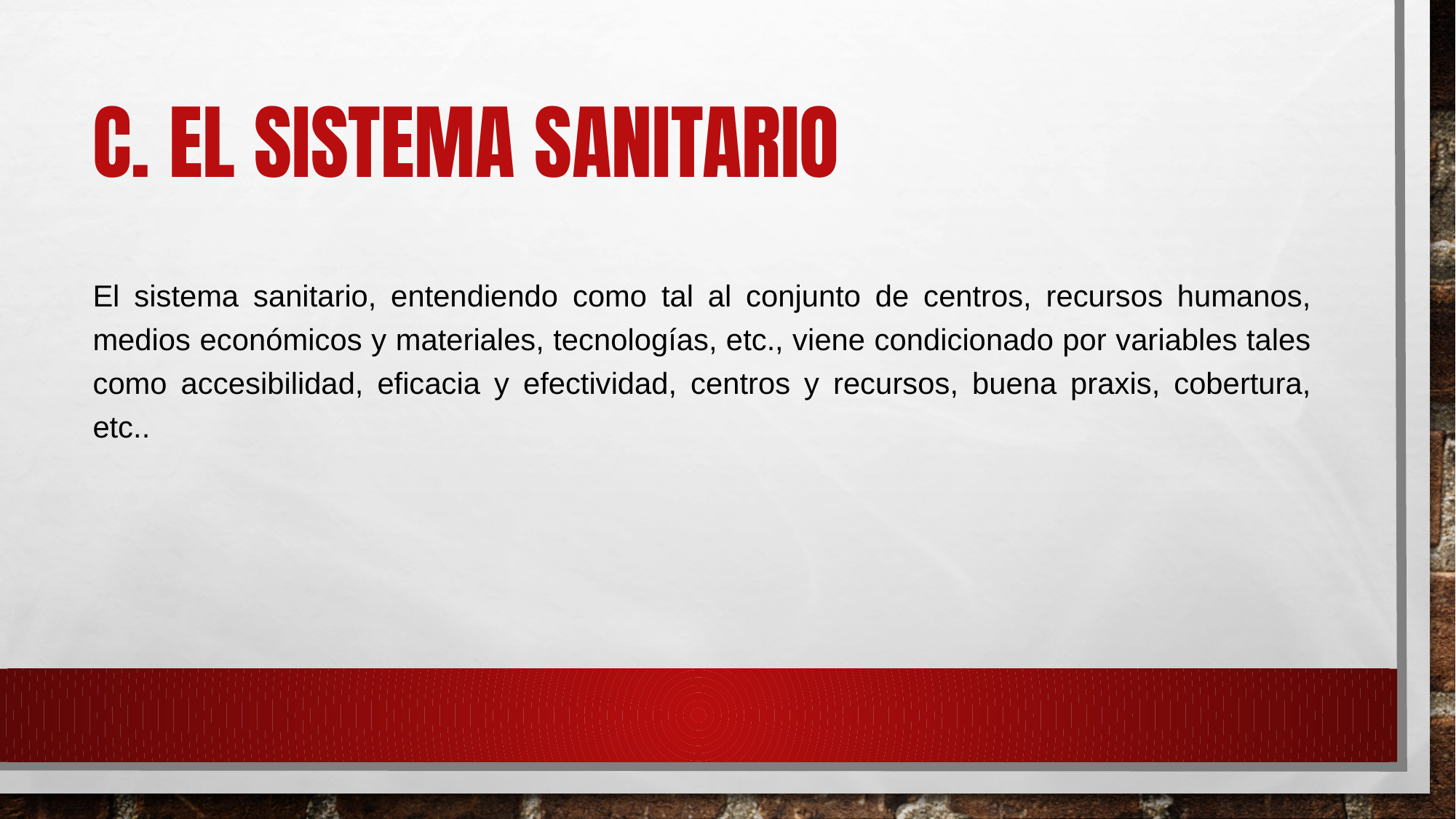

# c. El sistema sanitario
El sistema sanitario, entendiendo como tal al conjunto de centros, recursos humanos, medios económicos y materiales, tecnologías, etc., viene condicionado por variables tales como accesibilidad, eficacia y efectividad, centros y recursos, buena praxis, cobertura, etc..